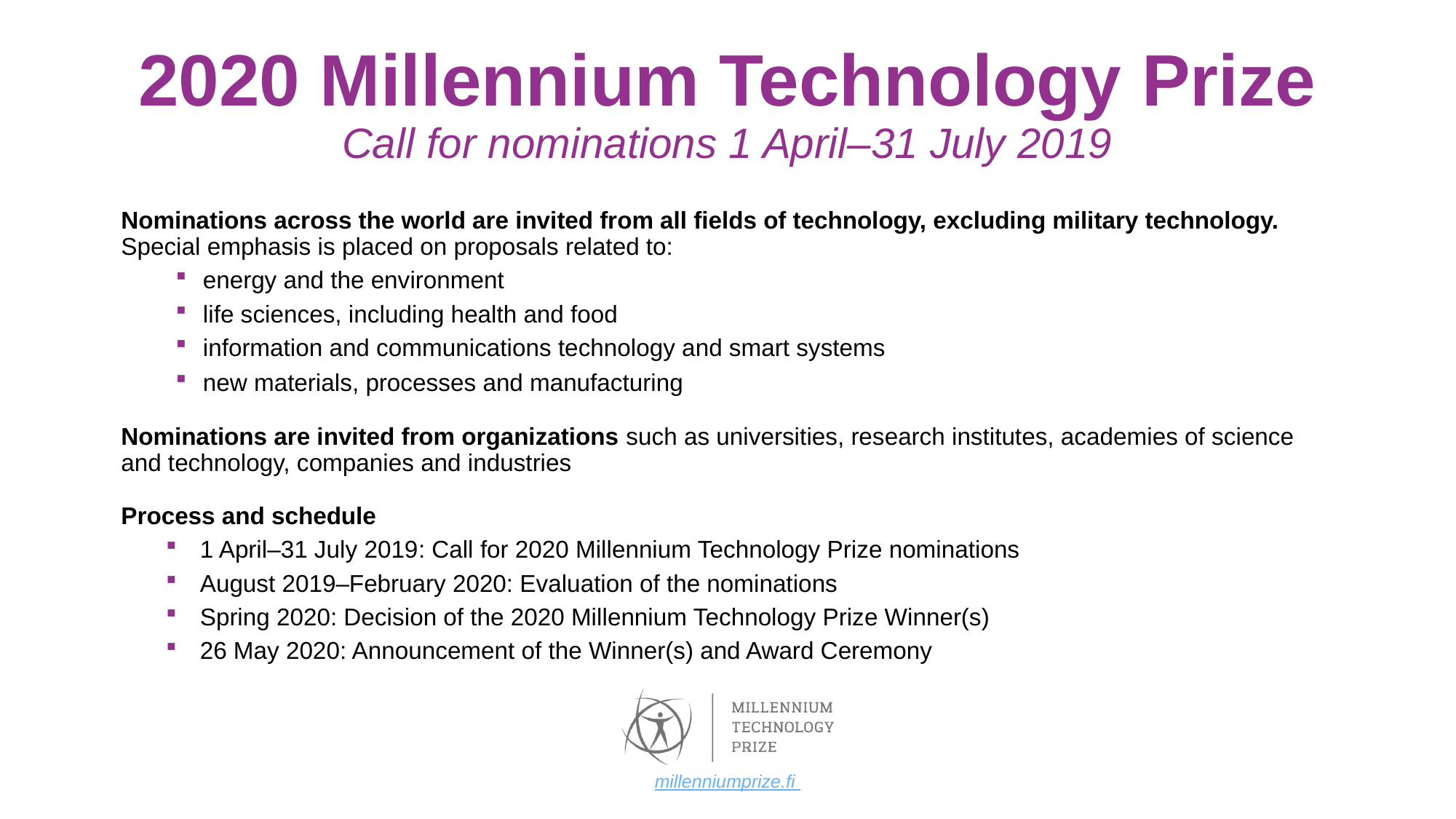

# 2020 Millennium Technology Prize Call for nominations 1 April–31 July 2019
Nominations across the world are invited from all fields of technology, excluding military technology. Special emphasis is placed on proposals related to:
energy and the environment
life sciences, including health and food
information and communications technology and smart systems
new materials, processes and manufacturing
Nominations are invited from organizations such as universities, research institutes, academies of science and technology, companies and industries
Process and schedule
1 April–31 July 2019: Call for 2020 Millennium Technology Prize nominations
August 2019–February 2020: Evaluation of the nominations
Spring 2020: Decision of the 2020 Millennium Technology Prize Winner(s)
26 May 2020: Announcement of the Winner(s) and Award Ceremony